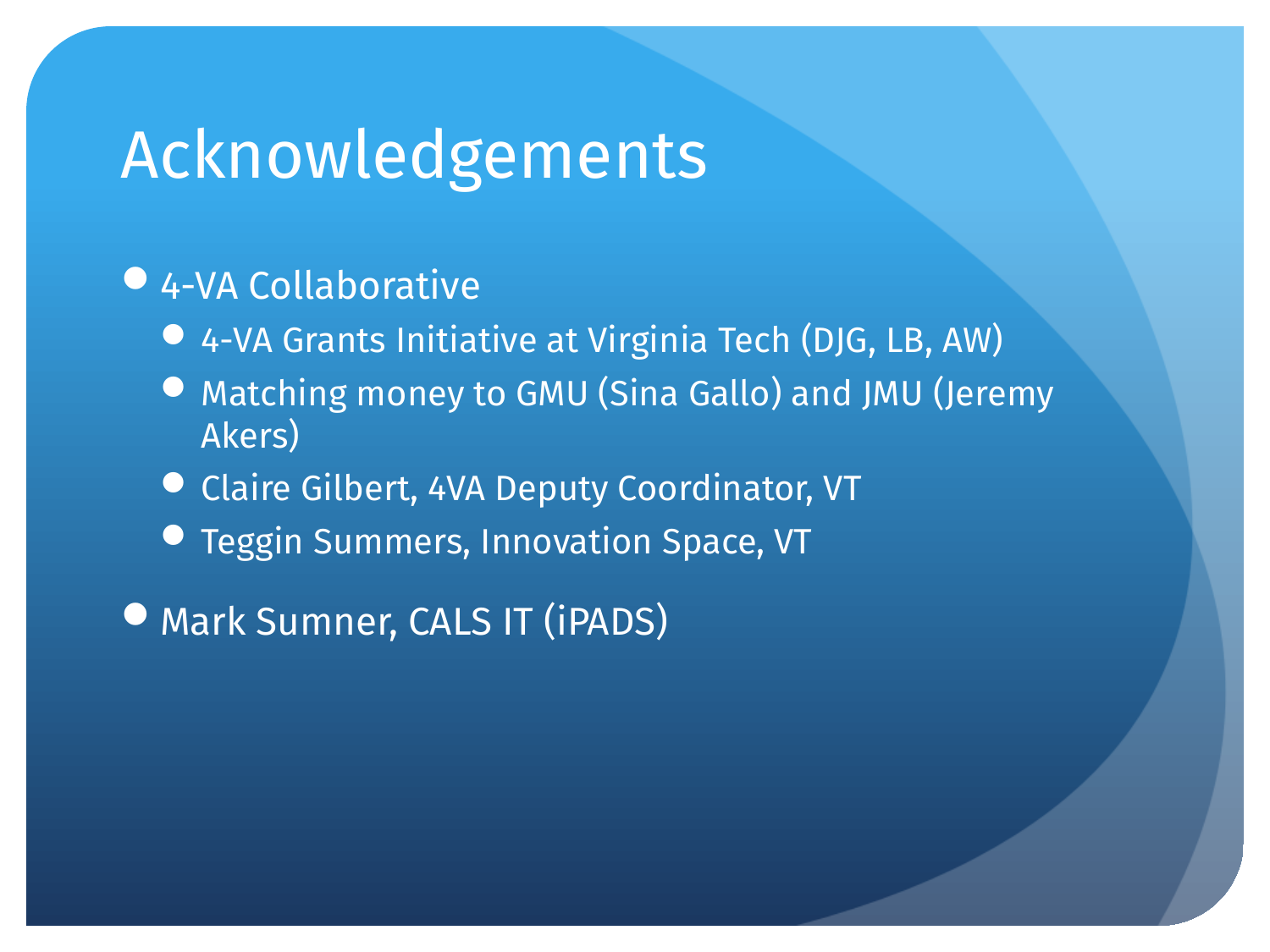

# Acknowledgements
4-VA Collaborative
4-VA Grants Initiative at Virginia Tech (DJG, LB, AW)
Matching money to GMU (Sina Gallo) and JMU (Jeremy Akers)
Claire Gilbert, 4VA Deputy Coordinator, VT
Teggin Summers, Innovation Space, VT
Mark Sumner, CALS IT (iPADS)